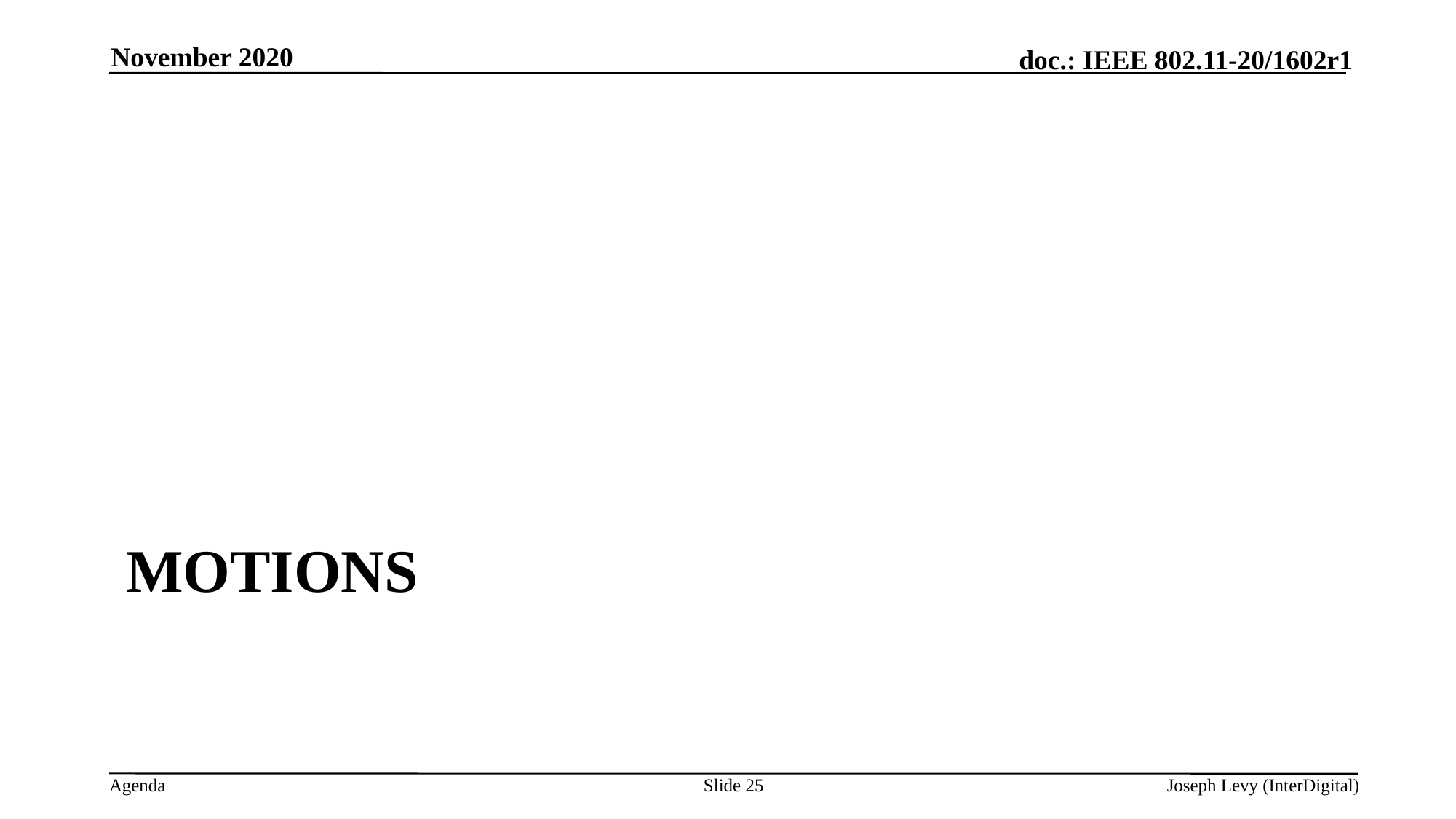

November 2020

# Motions
Slide 25
Joseph Levy (InterDigital)